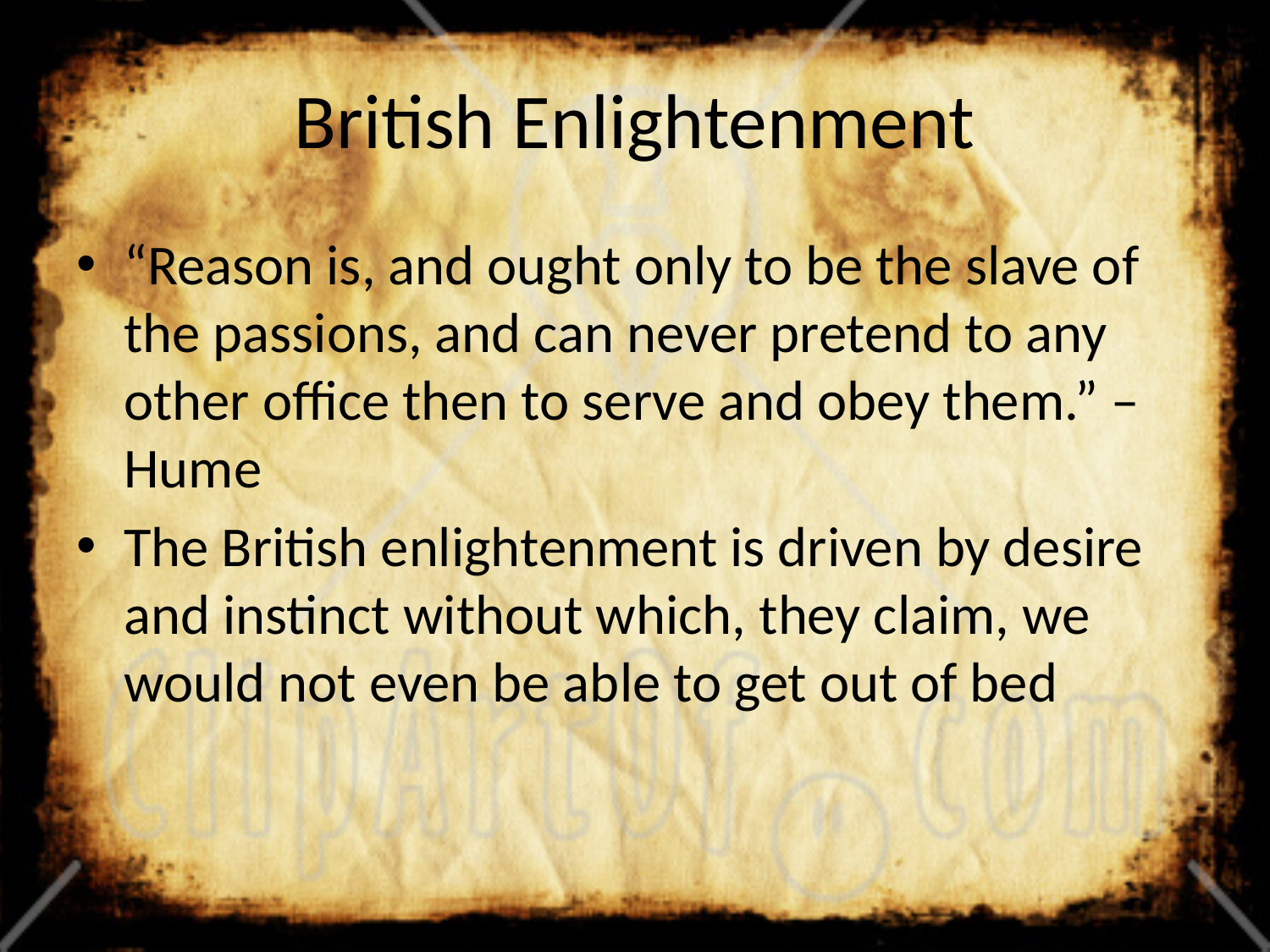

# British Enlightenment
“Reason is, and ought only to be the slave of the passions, and can never pretend to any other office then to serve and obey them.” –Hume
The British enlightenment is driven by desire and instinct without which, they claim, we would not even be able to get out of bed